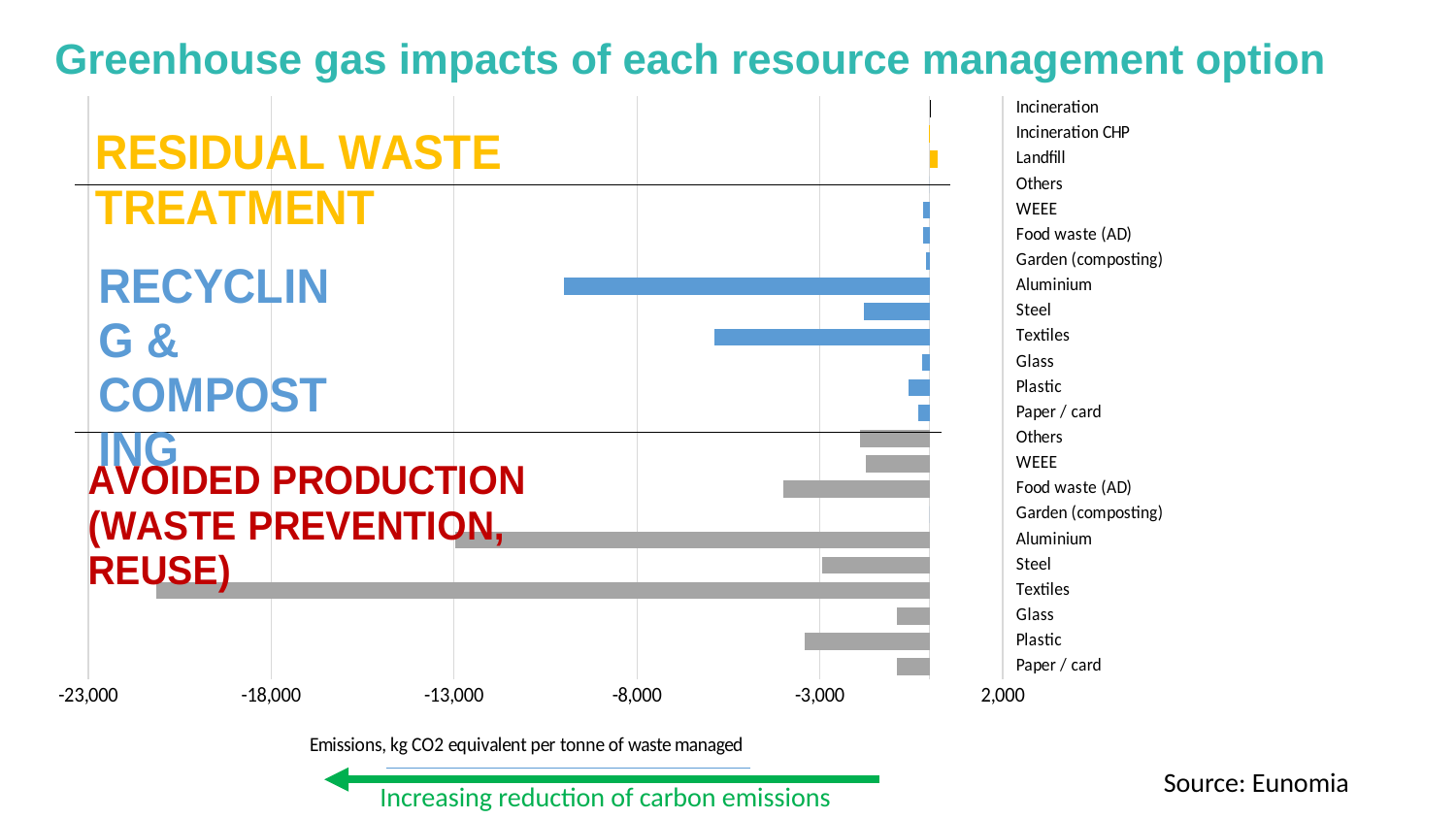

# Greenhouse gas impacts of each resource management option

### Chart

| Category |  |
|---|---|
| Paper / card | -893.0 |
| Plastic | -3410.0 |
| Glass | -895.0 |
| Textiles | -21148.0 |
| Steel | -2937.0 |
| Aluminium | -12960.0 |
| Garden (composting) | 0.0 |
| Food waste (AD) | -4000.0 |
| WEEE | -1754.0 |
| Others | -1910.0 |
| Paper / card | -315.0 |
| Plastic | -566.0 |
| Glass | -201.0 |
| Textiles | -5891.0 |
| Steel | -1806.0 |
| Aluminium | -9985.0 |
| Garden (composting) | -94.0 |
| Food waste (AD) | -180.0 |
| WEEE | -181.0 |
| Others | 0.0 |
| Landfill | 207.6626021140166 |
| Incineration CHP | -30.0 |
| Incineration | 9.741062106452297 |
Source: Eunomia
Increasing reduction of carbon emissions